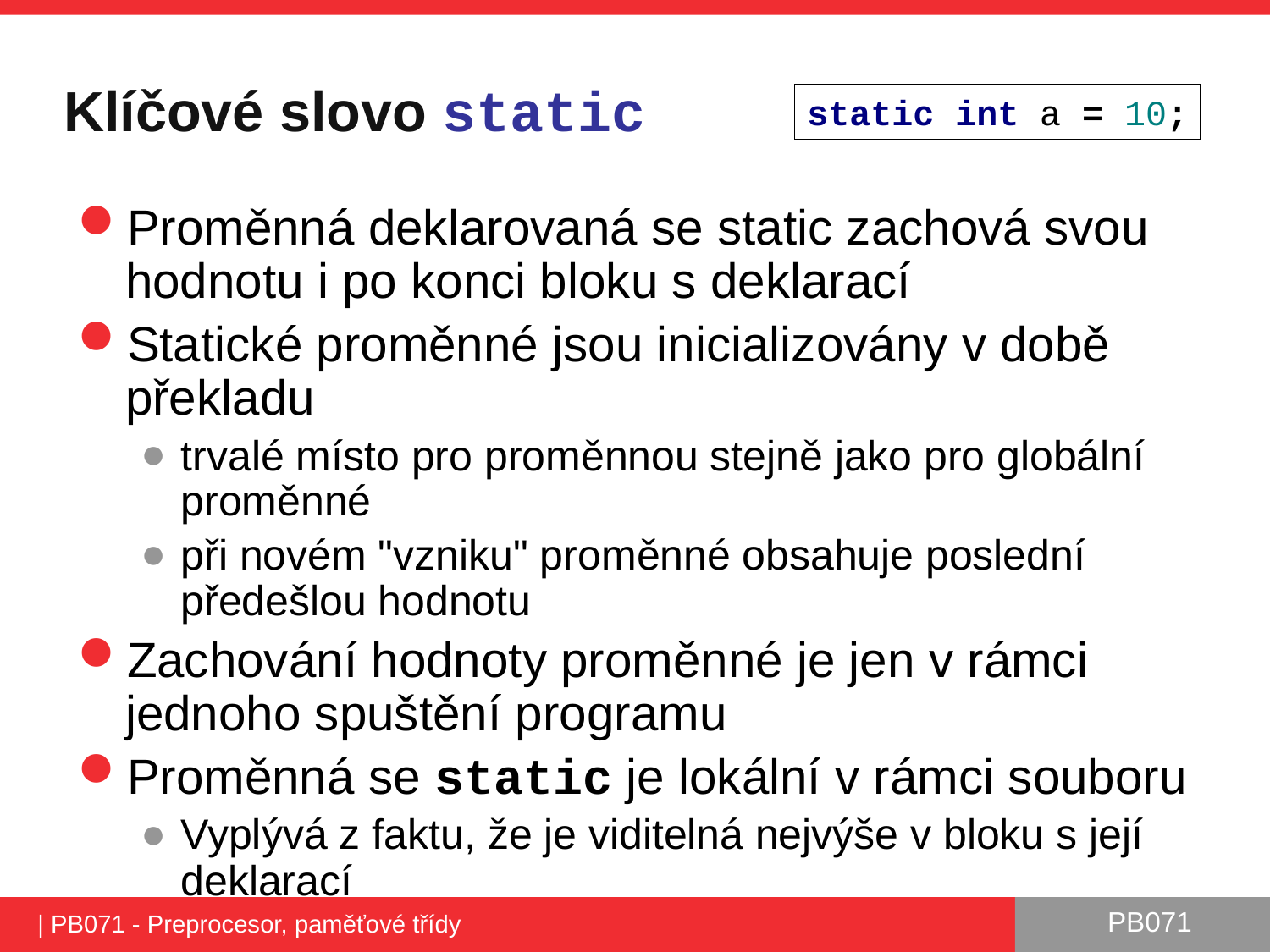

# Klíčové slovo static
static int a = 10;
Proměnná deklarovaná se static zachová svou hodnotu i po konci bloku s deklarací
Statické proměnné jsou inicializovány v době překladu
trvalé místo pro proměnnou stejně jako pro globální proměnné
při novém "vzniku" proměnné obsahuje poslední předešlou hodnotu
Zachování hodnoty proměnné je jen v rámci jednoho spuštění programu
Proměnná se static je lokální v rámci souboru
Vyplývá z faktu, že je viditelná nejvýše v bloku s její deklarací
| PB071 - Preprocesor, paměťové třídy